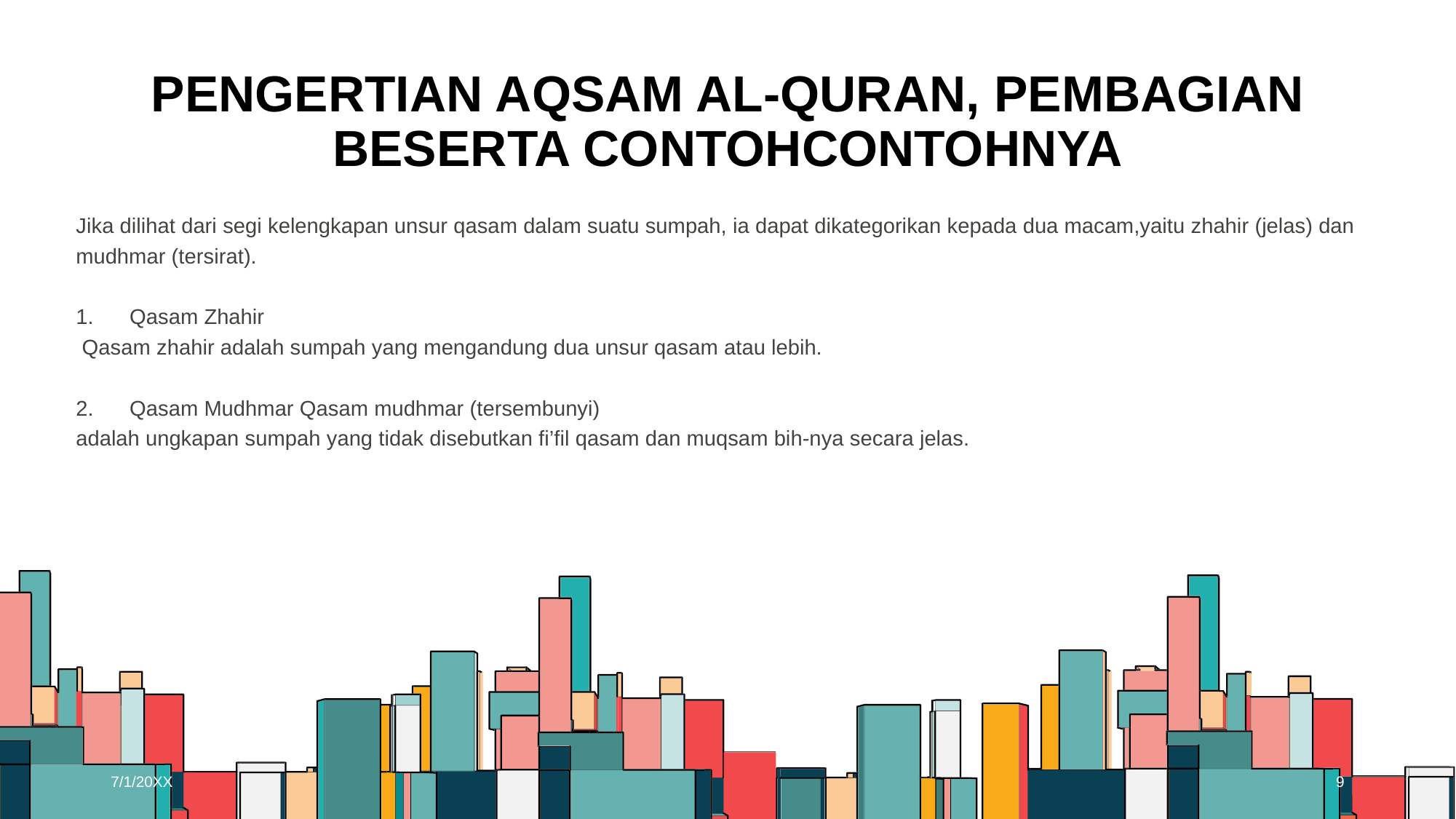

# Pengertian Aqsam al-Quran, pembagian beserta contohcontohnya
Jika dilihat dari segi kelengkapan unsur qasam dalam suatu sumpah, ia dapat dikategorikan kepada dua macam,yaitu zhahir (jelas) dan mudhmar (tersirat).

1.      Qasam Zhahir
 Qasam zhahir adalah sumpah yang mengandung dua unsur qasam atau lebih.

2.      Qasam Mudhmar Qasam mudhmar (tersembunyi)
adalah ungkapan sumpah yang tidak disebutkan fi’fil qasam dan muqsam bih-nya secara jelas.
7/1/20XX
9